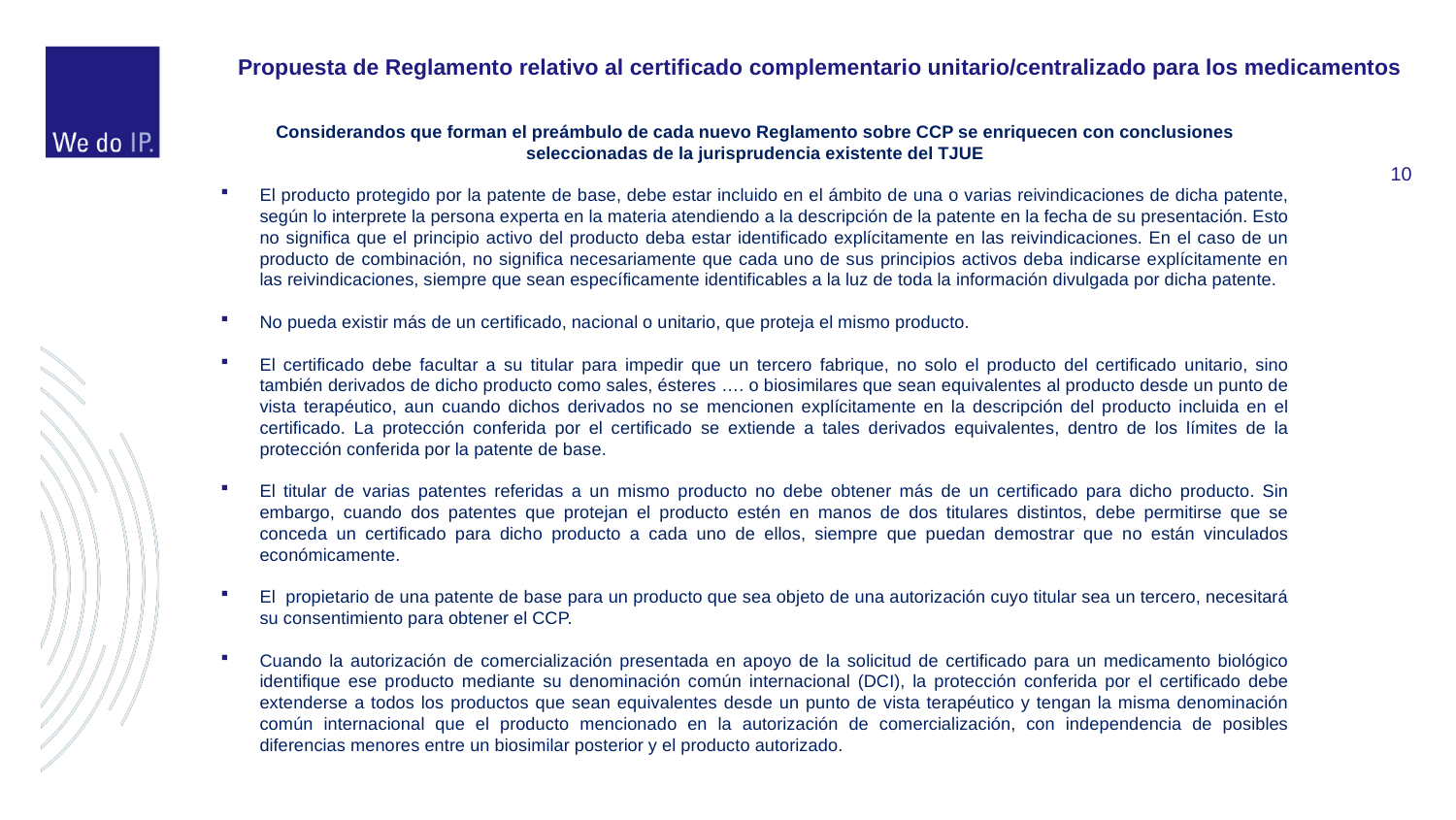

# Propuesta de Reglamento relativo al certificado complementario unitario/centralizado para los medicamentos

Considerandos que forman el preámbulo de cada nuevo Reglamento sobre CCP se enriquecen con conclusiones seleccionadas de la jurisprudencia existente del TJUE

El producto protegido por la patente de base, debe estar incluido en el ámbito de una o varias reivindicaciones de dicha patente, según lo interprete la persona experta en la materia atendiendo a la descripción de la patente en la fecha de su presentación. Esto no significa que el principio activo del producto deba estar identificado explícitamente en las reivindicaciones. En el caso de un producto de combinación, no significa necesariamente que cada uno de sus principios activos deba indicarse explícitamente en las reivindicaciones, siempre que sean específicamente identificables a la luz de toda la información divulgada por dicha patente.

No pueda existir más de un certificado, nacional o unitario, que proteja el mismo producto.

El certificado debe facultar a su titular para impedir que un tercero fabrique, no solo el producto del certificado unitario, sino también derivados de dicho producto como sales, ésteres …. o biosimilares que sean equivalentes al producto desde un punto de vista terapéutico, aun cuando dichos derivados no se mencionen explícitamente en la descripción del producto incluida en el certificado. La protección conferida por el certificado se extiende a tales derivados equivalentes, dentro de los límites de la protección conferida por la patente de base.

El titular de varias patentes referidas a un mismo producto no debe obtener más de un certificado para dicho producto. Sin embargo, cuando dos patentes que protejan el producto estén en manos de dos titulares distintos, debe permitirse que se conceda un certificado para dicho producto a cada uno de ellos, siempre que puedan demostrar que no están vinculados económicamente.

El  propietario de una patente de base para un producto que sea objeto de una autorización cuyo titular sea un tercero, necesitará su consentimiento para obtener el CCP.

Cuando la autorización de comercialización presentada en apoyo de la solicitud de certificado para un medicamento biológico identifique ese producto mediante su denominación común internacional (DCI), la protección conferida por el certificado debe extenderse a todos los productos que sean equivalentes desde un punto de vista terapéutico y tengan la misma denominación común internacional que el producto mencionado en la autorización de comercialización, con independencia de posibles diferencias menores entre un biosimilar posterior y el producto autorizado.